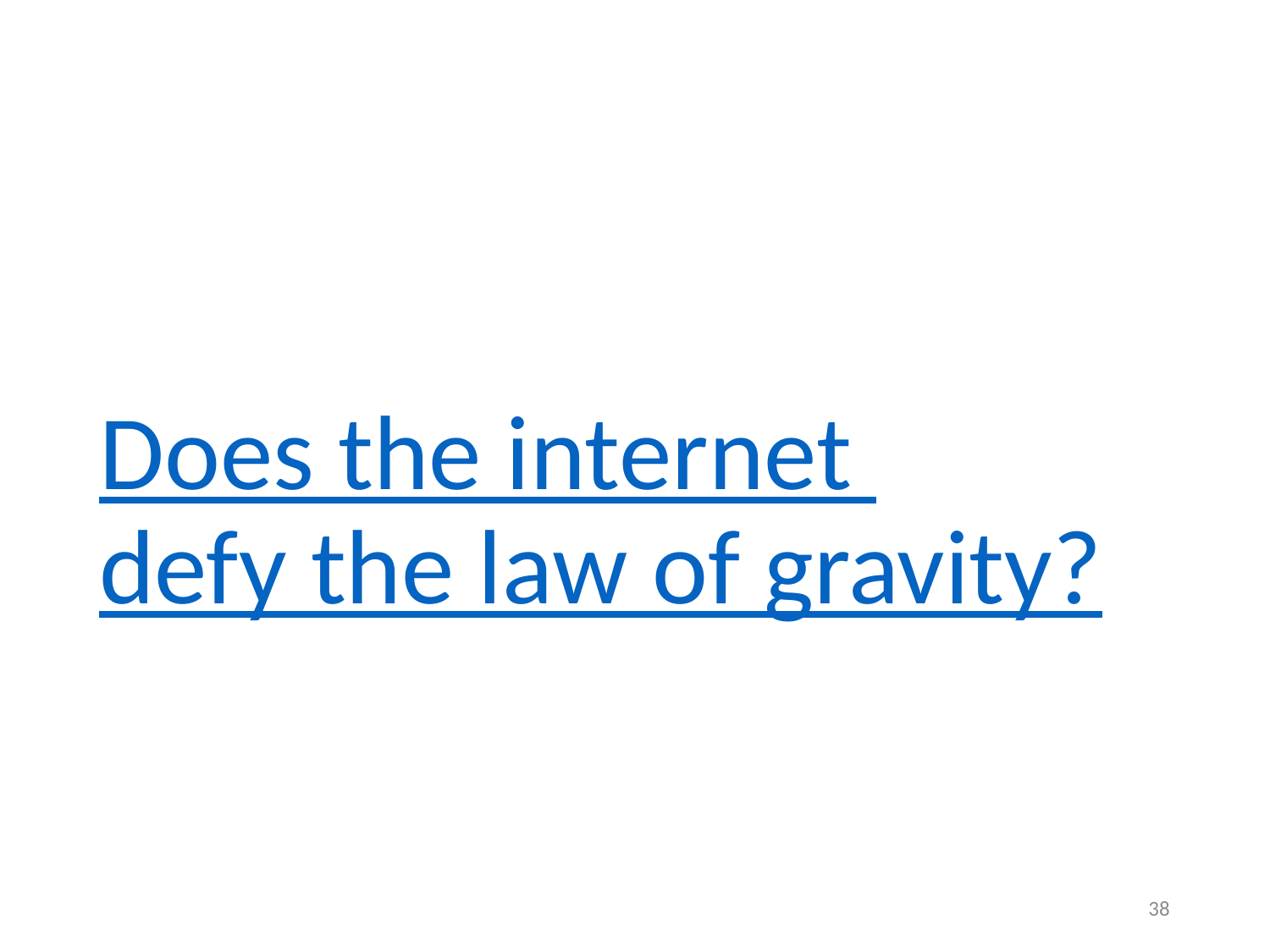

# Does the internet defy the law of gravity?

38